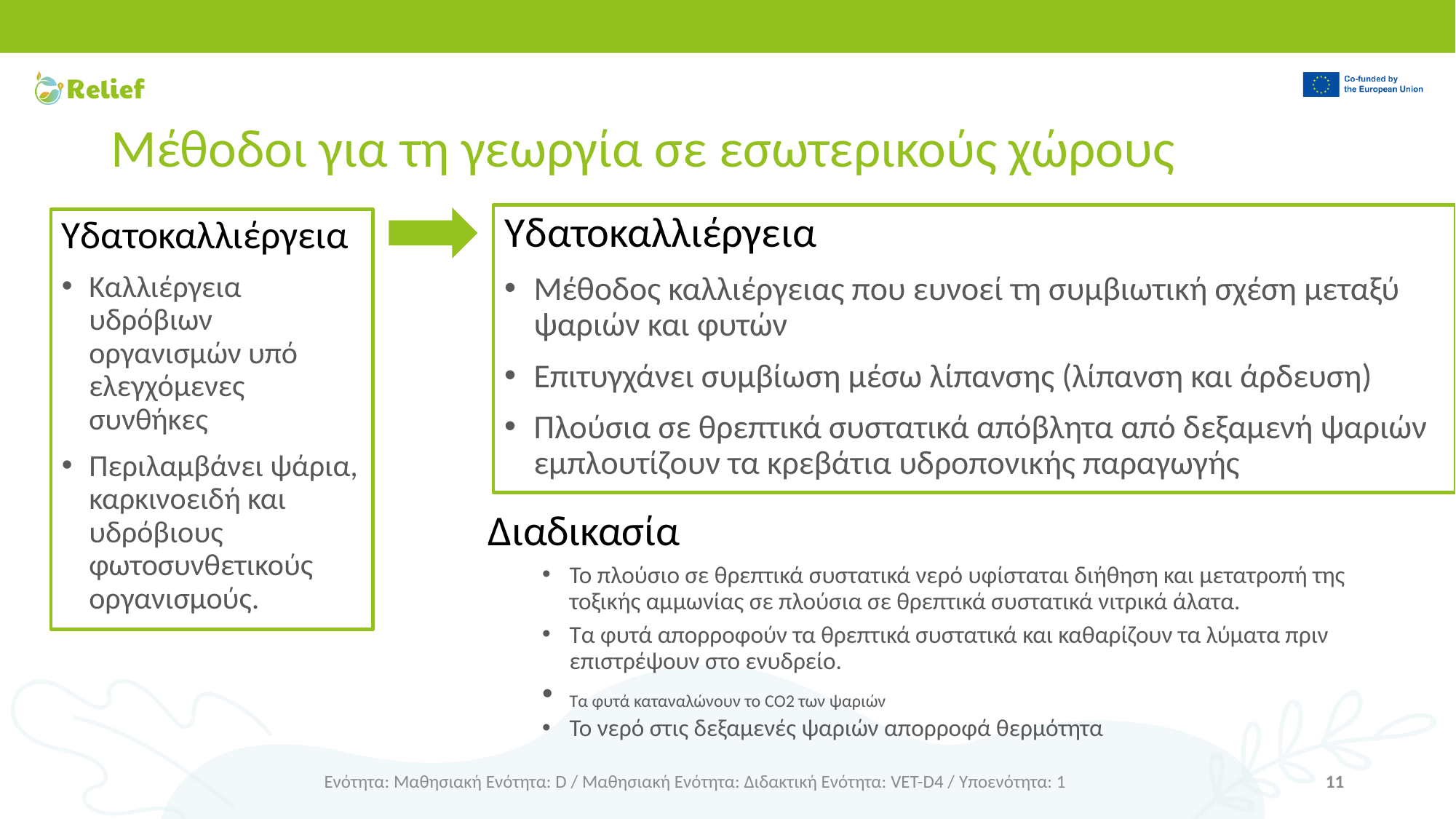

# Μέθοδοι για τη γεωργία σε εσωτερικούς χώρους
Υδατοκαλλιέργεια
Μέθοδος καλλιέργειας που ευνοεί τη συμβιωτική σχέση μεταξύ ψαριών και φυτών
Επιτυγχάνει συμβίωση μέσω λίπανσης (λίπανση και άρδευση)
Πλούσια σε θρεπτικά συστατικά απόβλητα από δεξαμενή ψαριών εμπλουτίζουν τα κρεβάτια υδροπονικής παραγωγής

Υδατοκαλλιέργεια
Καλλιέργεια υδρόβιων οργανισμών υπό ελεγχόμενες συνθήκες
Περιλαμβάνει ψάρια, καρκινοειδή και υδρόβιους φωτοσυνθετικούς οργανισμούς.

Διαδικασία
Το πλούσιο σε θρεπτικά συστατικά νερό υφίσταται διήθηση και μετατροπή της τοξικής αμμωνίας σε πλούσια σε θρεπτικά συστατικά νιτρικά άλατα.
Τα φυτά απορροφούν τα θρεπτικά συστατικά και καθαρίζουν τα λύματα πριν επιστρέψουν στο ενυδρείο.
Τα φυτά καταναλώνουν το CO2 των ψαριών
Το νερό στις δεξαμενές ψαριών απορροφά θερμότητα
Ενότητα: Μαθησιακή Ενότητα: D / Μαθησιακή Ενότητα: Διδακτική Ενότητα: VET-D4 / Υποενότητα: 1
11